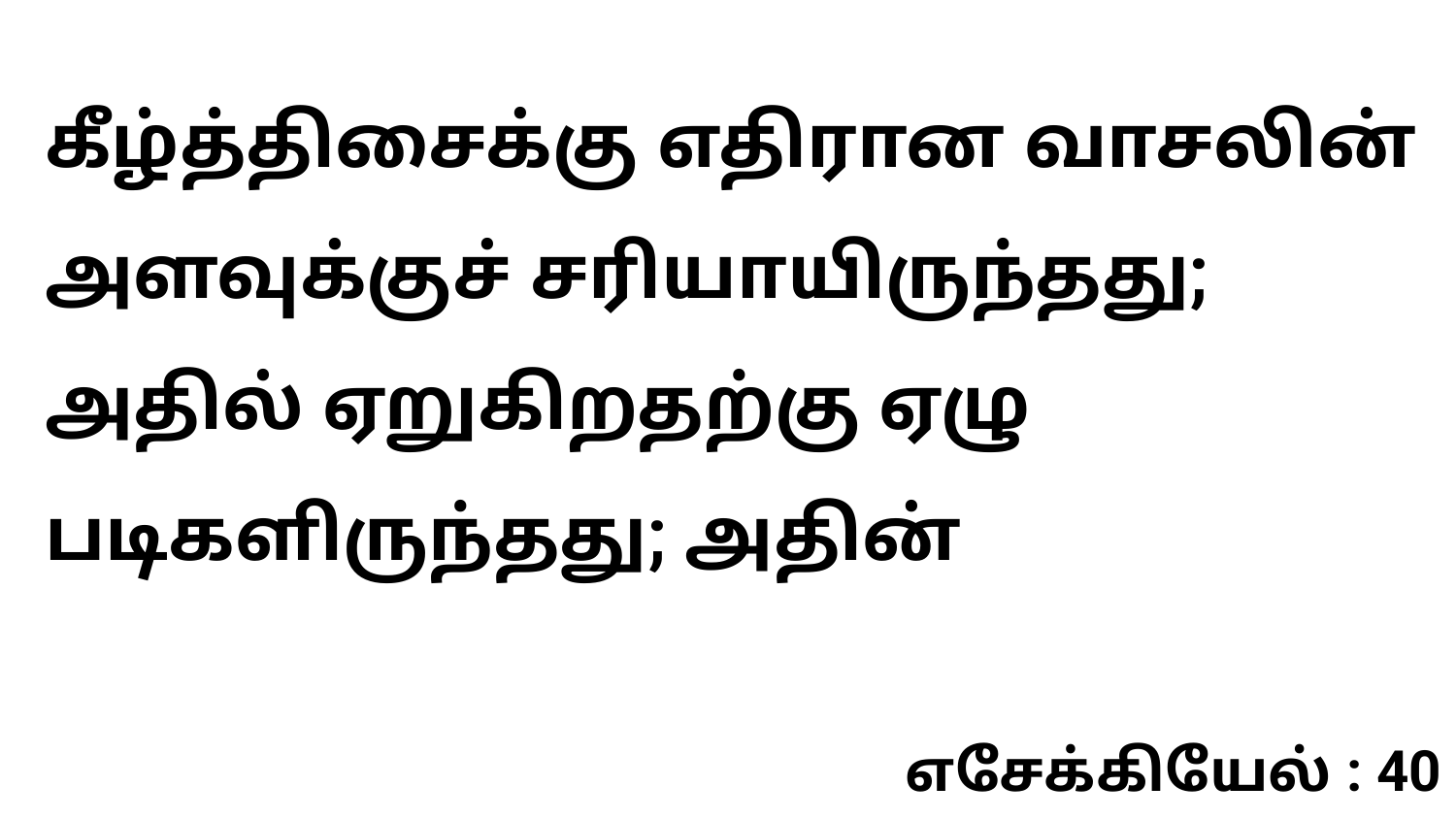

கீழ்த்திசைக்கு எதிரான வாசலின் அளவுக்குச் சரியாயிருந்தது; அதில் ஏறுகிறதற்கு ஏழு படிகளிருந்தது; அதின்
எசேக்கியேல் : 40